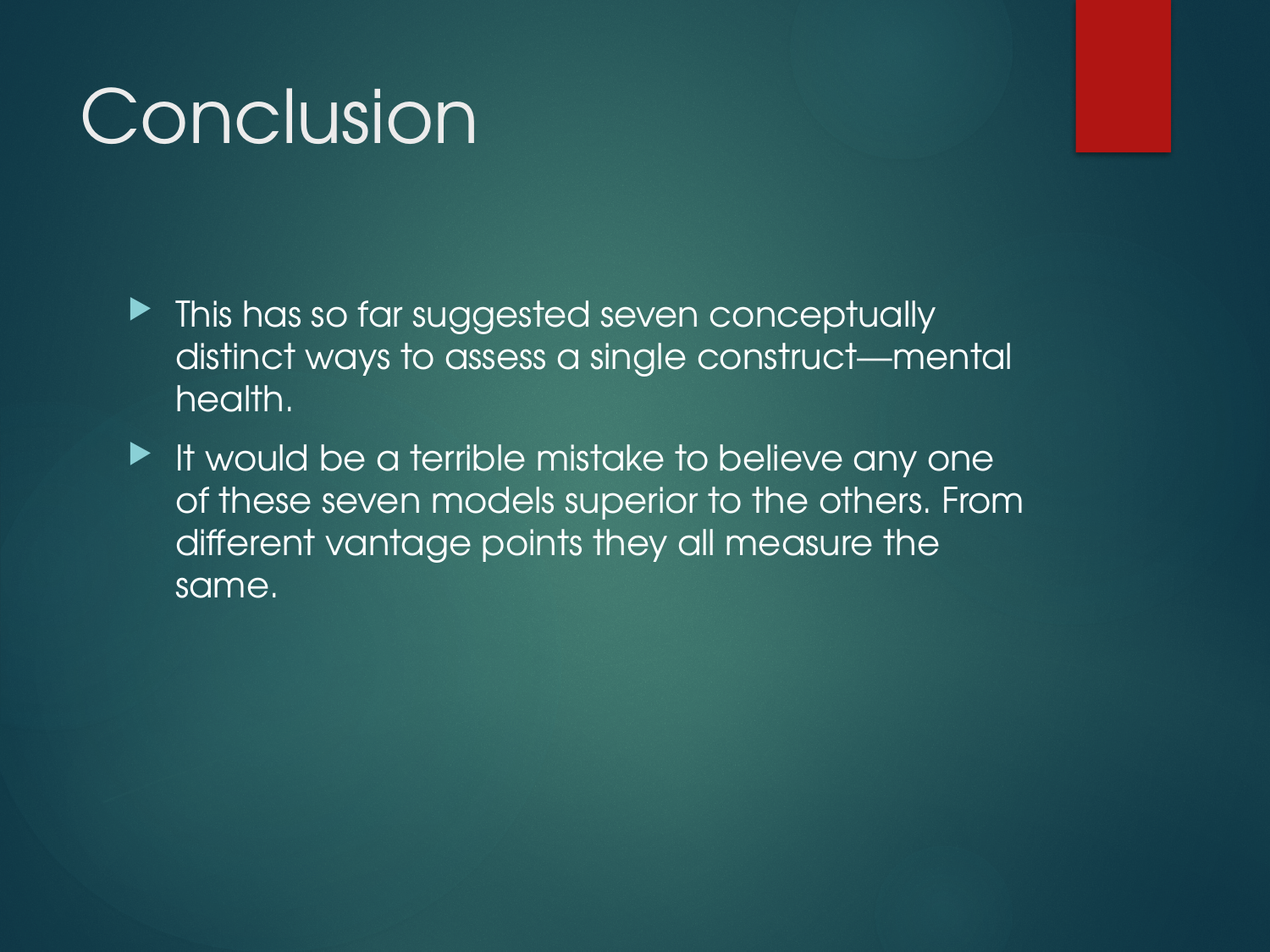

# Conclusion
This has so far suggested seven conceptually distinct ways to assess a single construct—mental health.
It would be a terrible mistake to believe any one of these seven models superior to the others. From different vantage points they all measure the same.